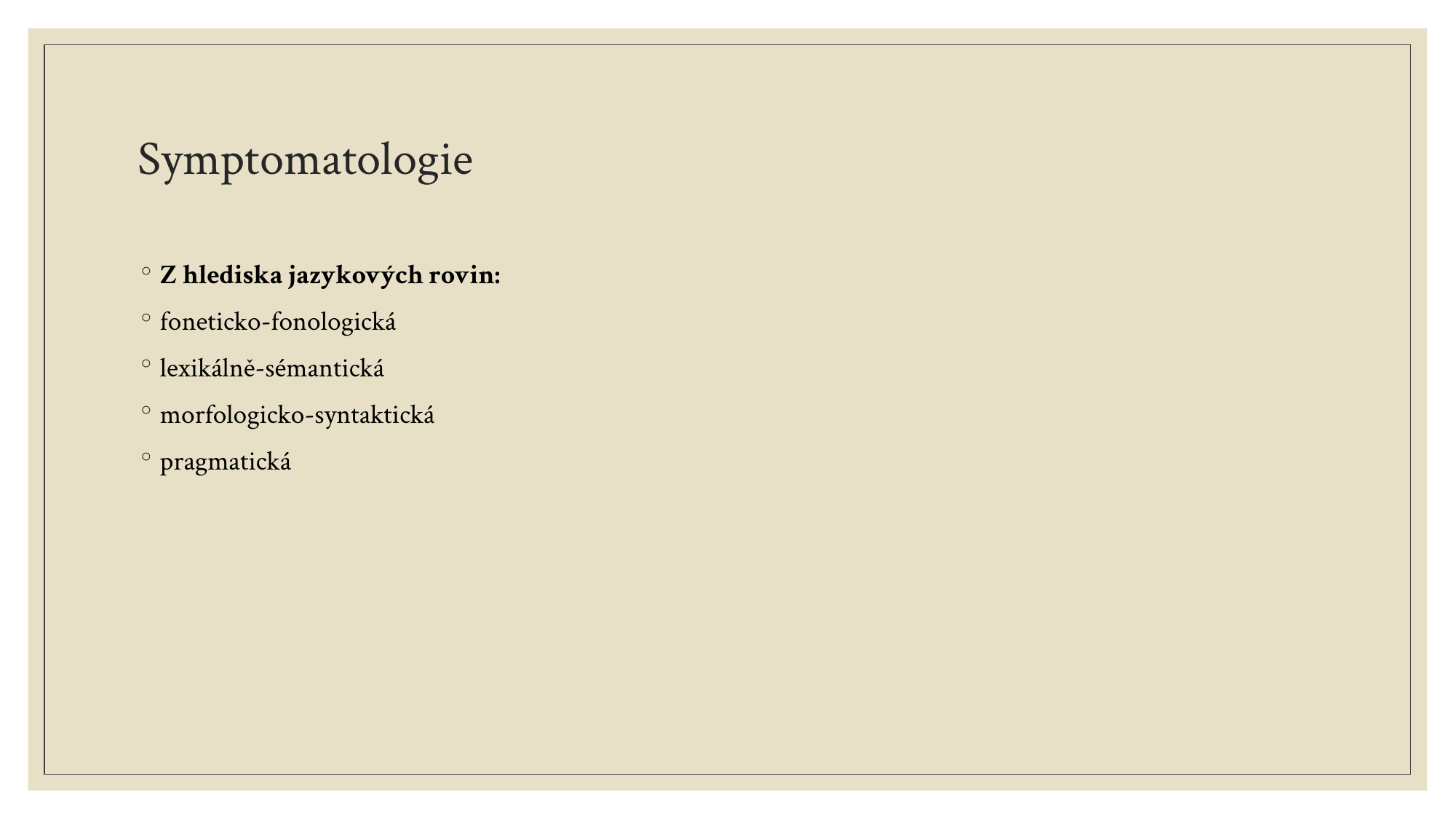

# Symptomatologie
Z hlediska jazykových rovin:
foneticko-fonologická
lexikálně-sémantická
morfologicko-syntaktická
pragmatická